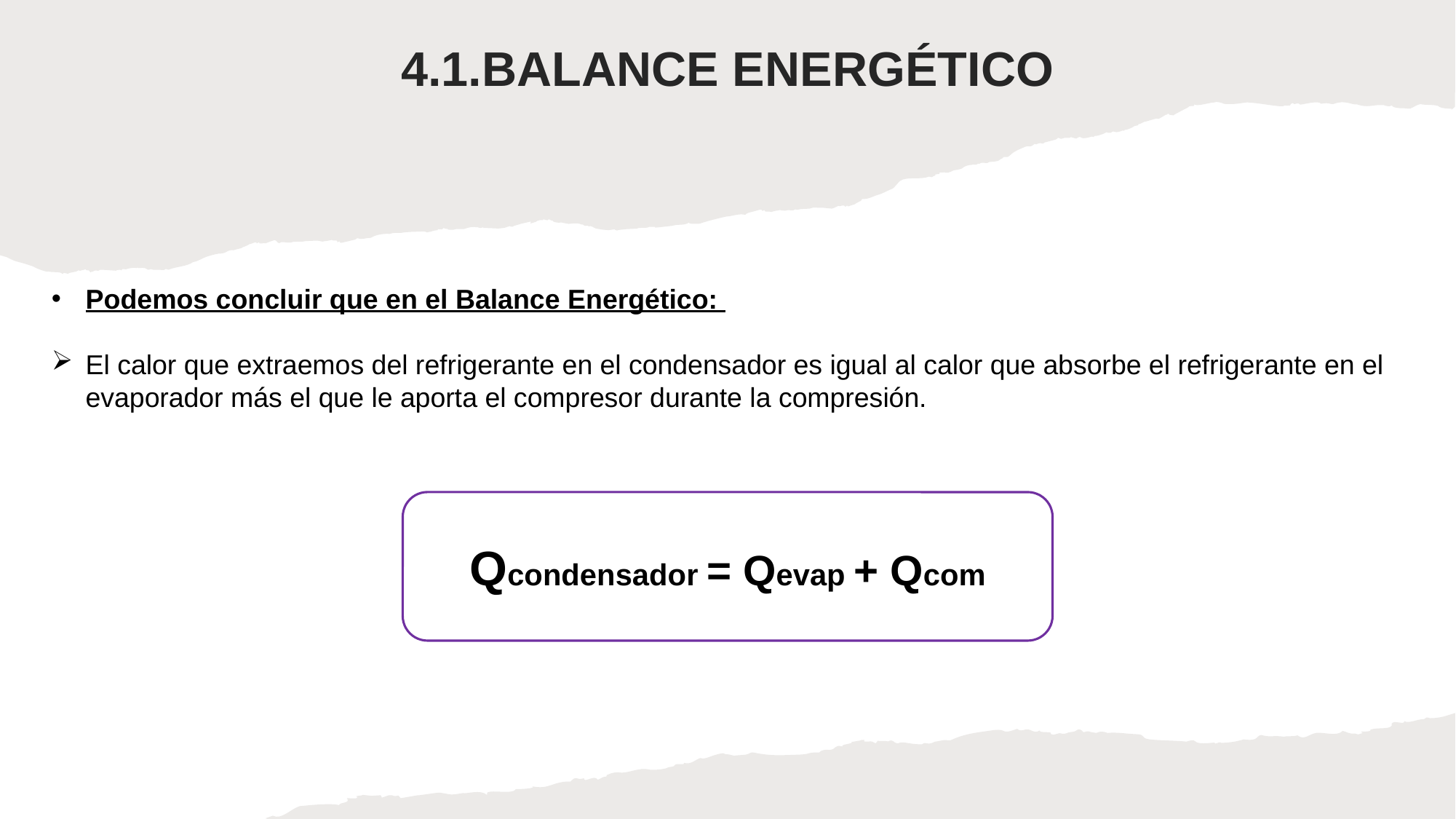

4.1.BALANCE ENERGÉTICO
Podemos concluir que en el Balance Energético:

El calor que extraemos del refrigerante en el condensador es igual al calor que absorbe el refrigerante en el evaporador más el que le aporta el compresor durante la compresión.
Qcondensador = Qevap + Qcom